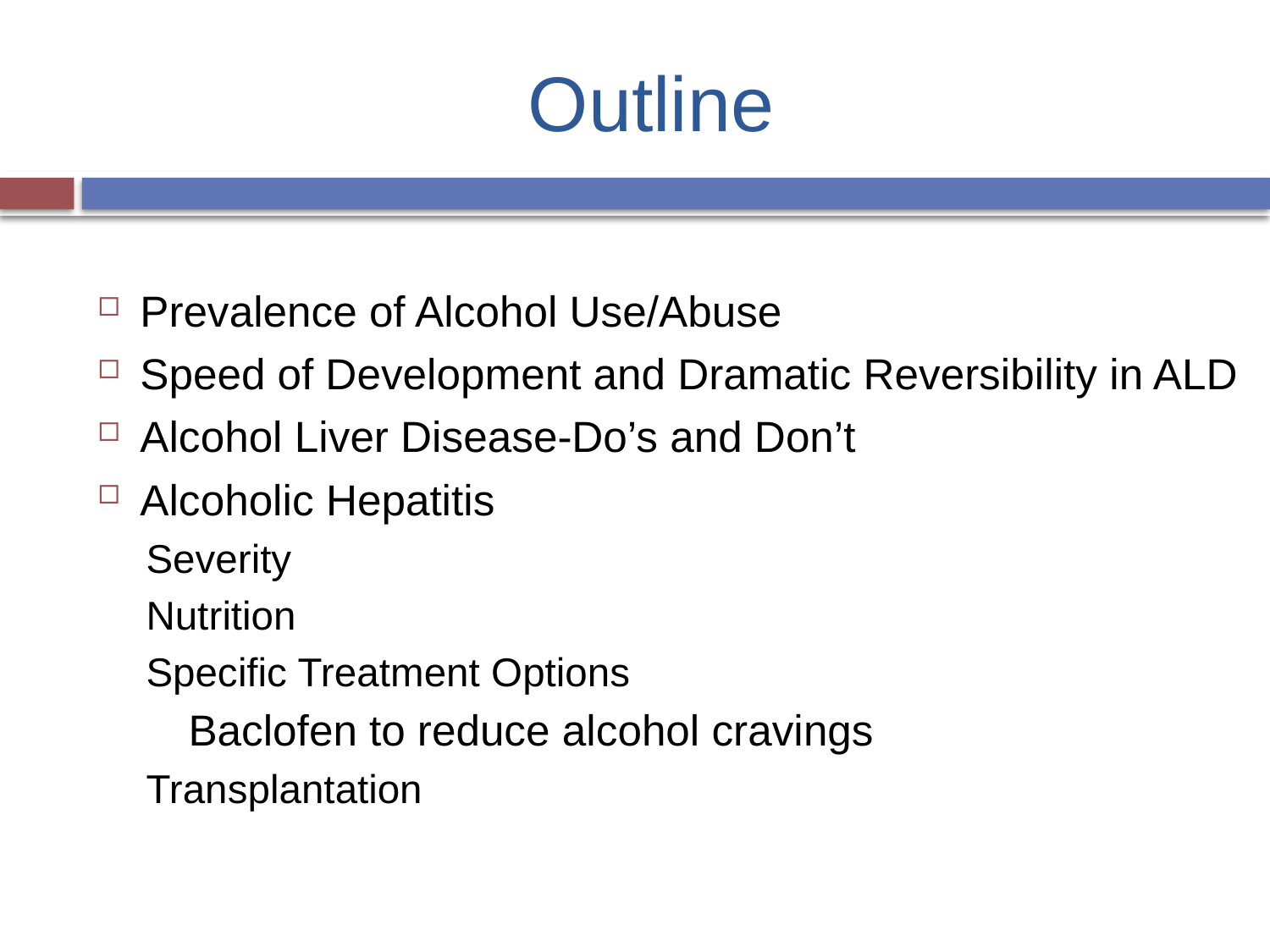

# Outline

Prevalence of Alcohol Use/Abuse
Speed of Development and Dramatic Reversibility in ALD
Alcohol Liver Disease-Do’s and Don’t
Alcoholic Hepatitis
	Severity
	Nutrition
	Specific Treatment Options
		Baclofen to reduce alcohol cravings
	Transplantation